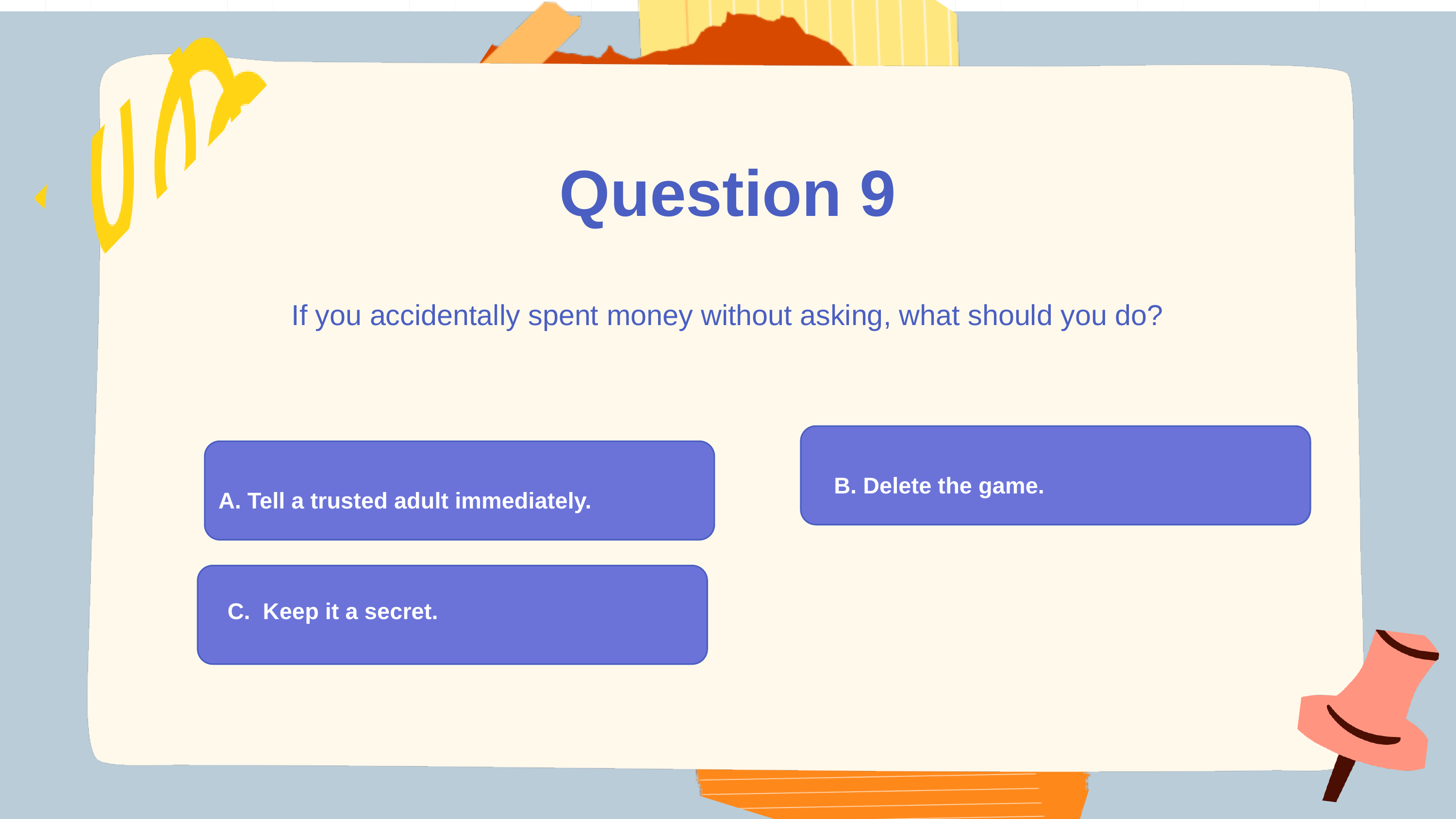

Question 9
If you accidentally spent money without asking, what should you do?

B. Delete the game.
A. Tell a trusted adult immediately.

C.  Keep it a secret.